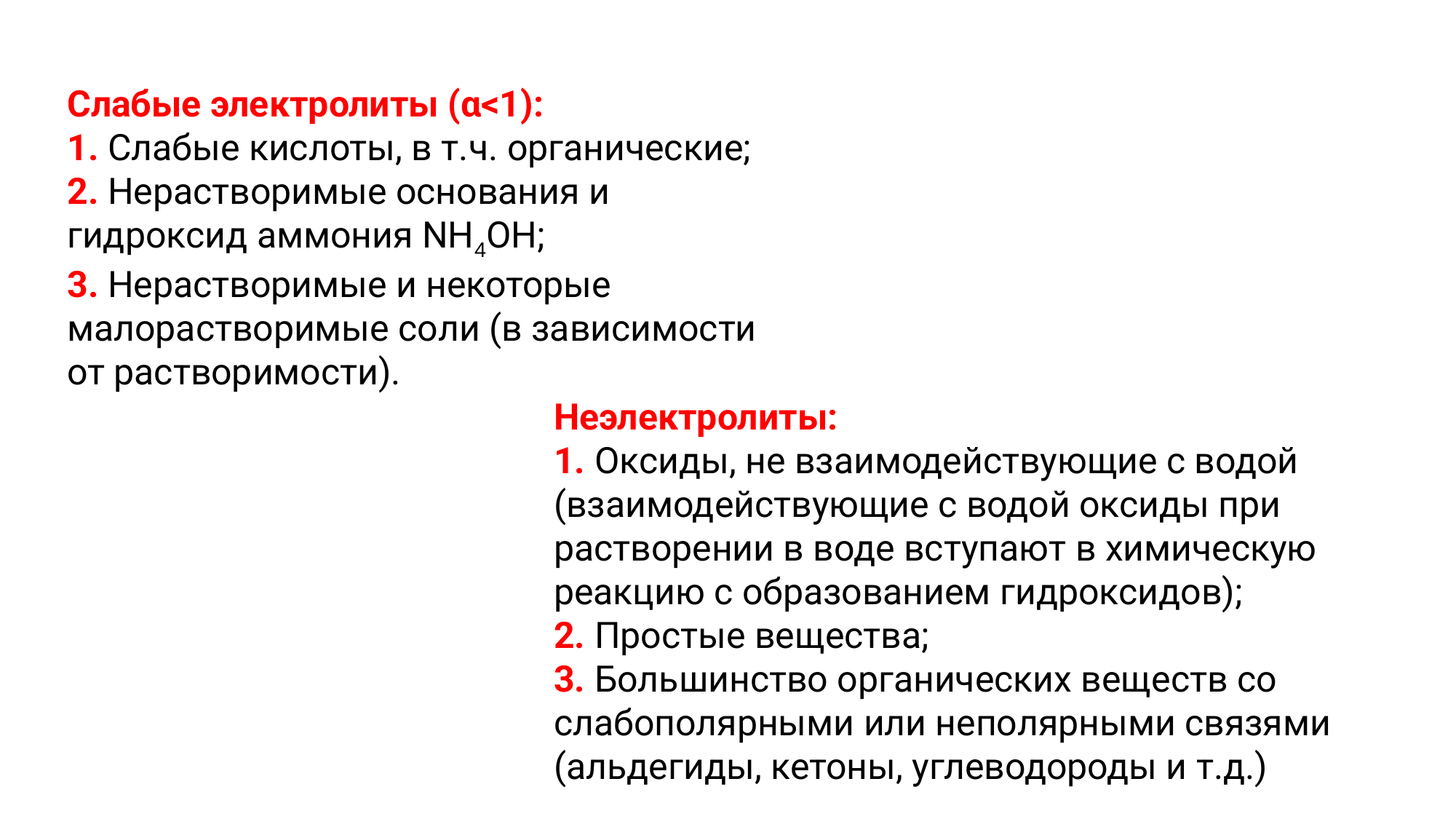

Слабые электролиты (α<1):
1. Слабые кислоты, в т.ч. органические;
2. Нерастворимые основания и гидроксид аммония NH4OH;
3. Нерастворимые и некоторые малорастворимые соли (в зависимости от растворимости).
Неэлектролиты:
1. Оксиды, не взаимодействующие с водой (взаимодействующие с водой оксиды при растворении в воде вступают в химическую реакцию с образованием гидроксидов);
2. Простые вещества;
3. Большинство органических веществ со слабополярными или неполярными связями (альдегиды, кетоны, углеводороды и т.д.)